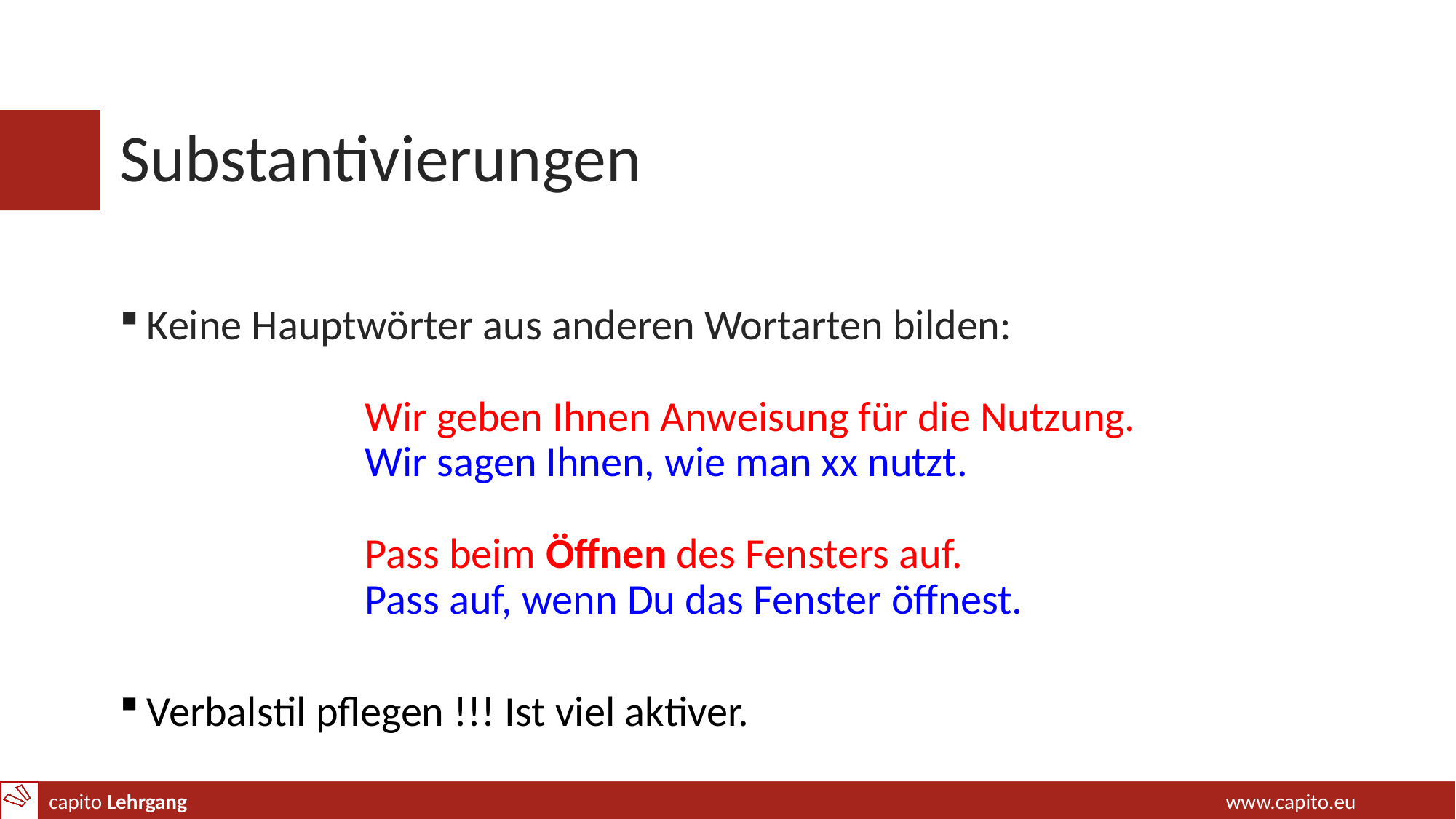

# Substantivierungen
Keine Hauptwörter aus anderen Wortarten bilden:
		Wir geben Ihnen Anweisung für die Nutzung.
		Wir sagen Ihnen, wie man xx nutzt.
		Pass beim Öffnen des Fensters auf.
		Pass auf, wenn Du das Fenster öffnest.
Verbalstil pflegen !!! Ist viel aktiver.